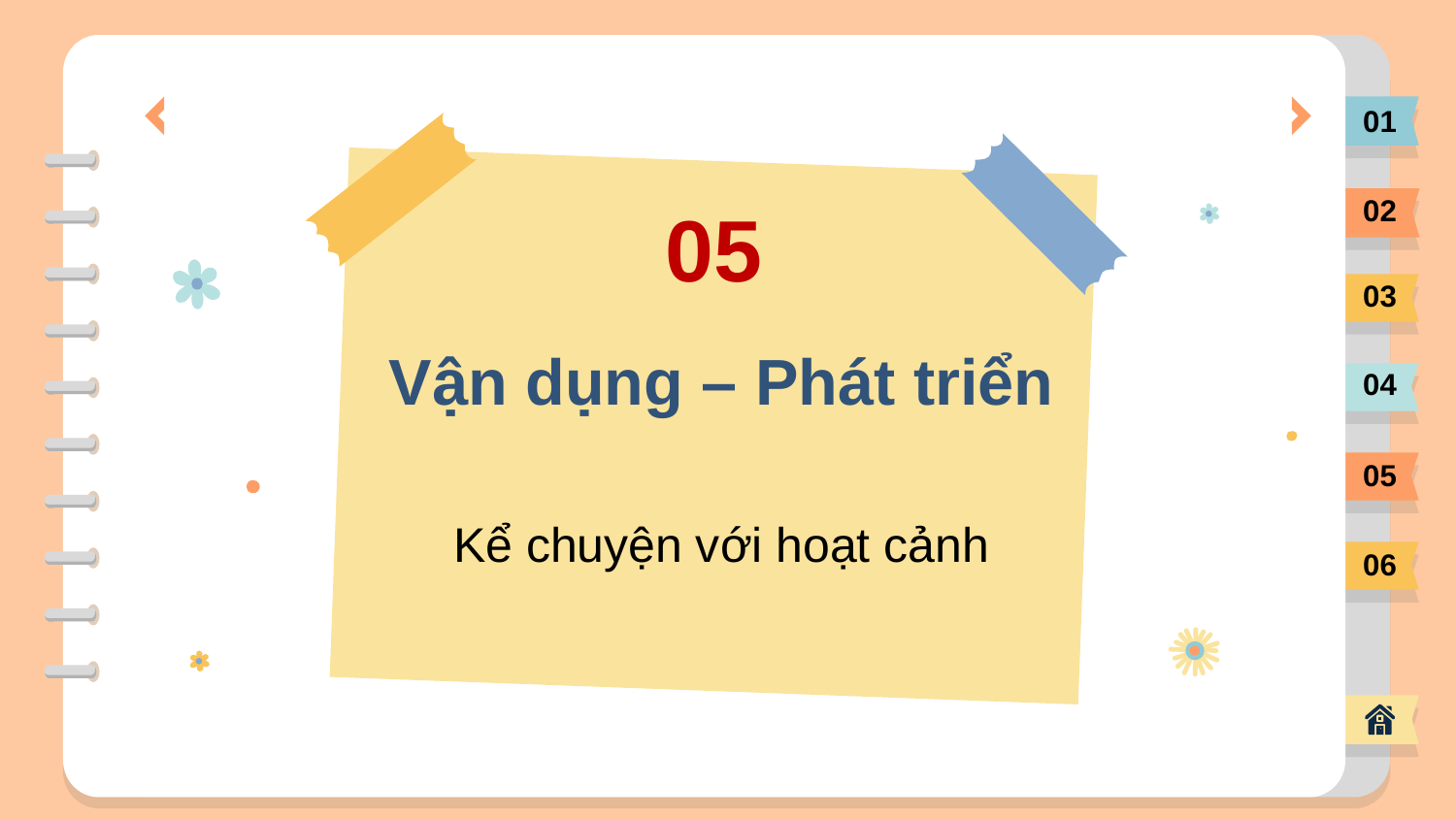

01

02
05
03
# Vận dụng – Phát triển
04
05
Kể chuyện với hoạt cảnh
06